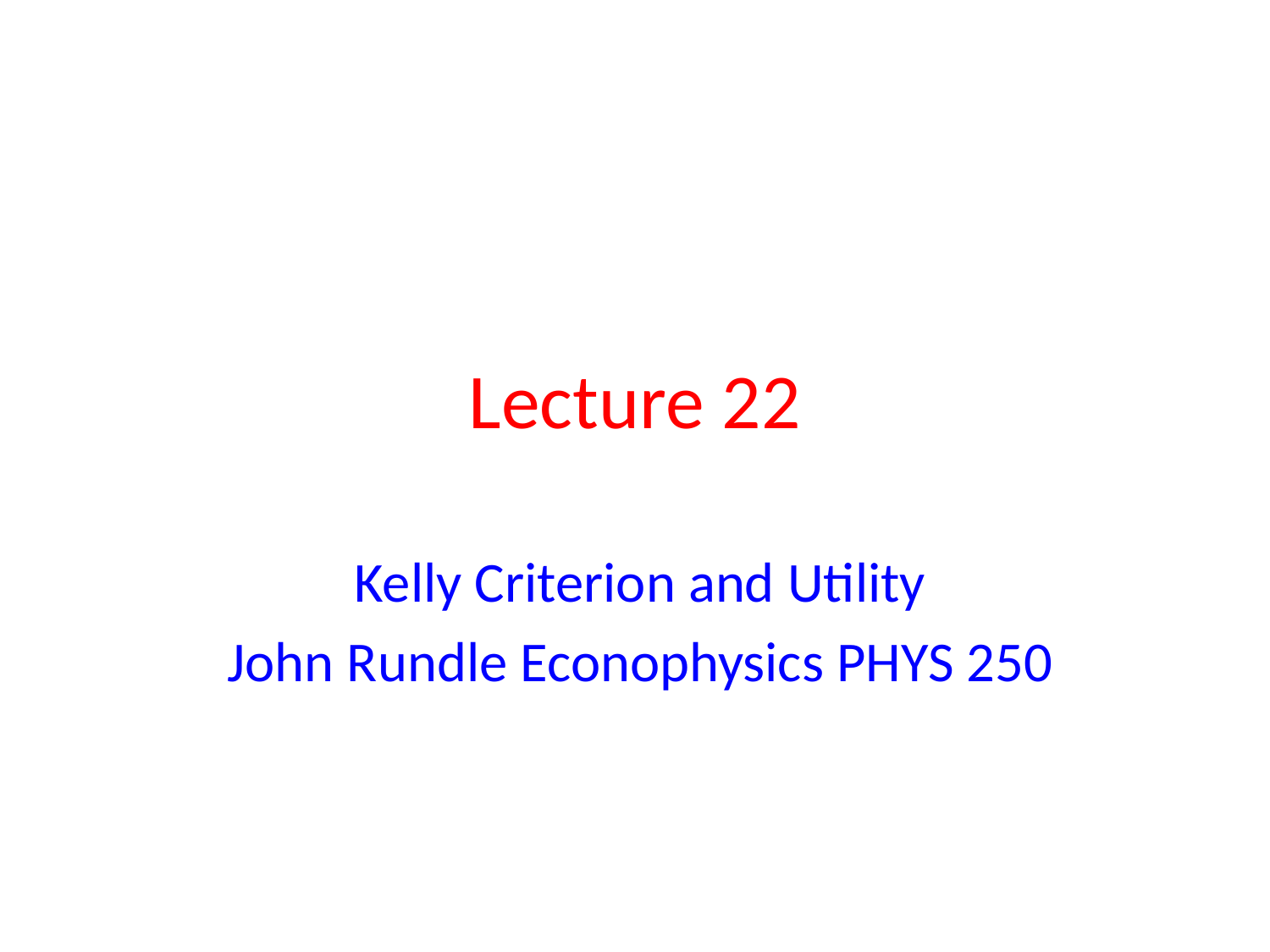

# Lecture 22
Kelly Criterion and Utility
John Rundle Econophysics PHYS 250